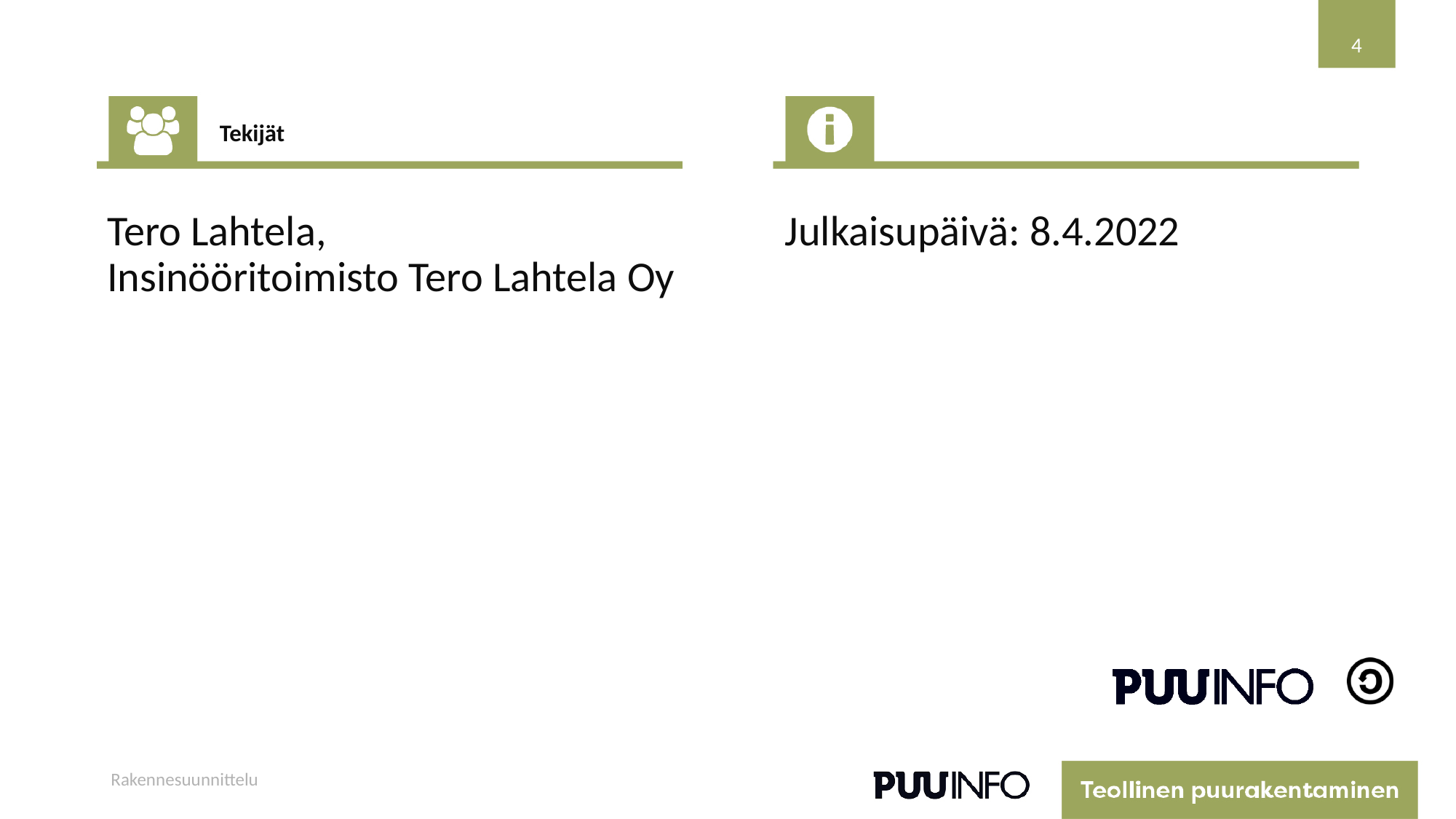

4

Tekijät
Tero Lahtela,
Insinööritoimisto Tero Lahtela Oy
Julkaisupäivä: 8.4.2022
Rakennesuunnittelu